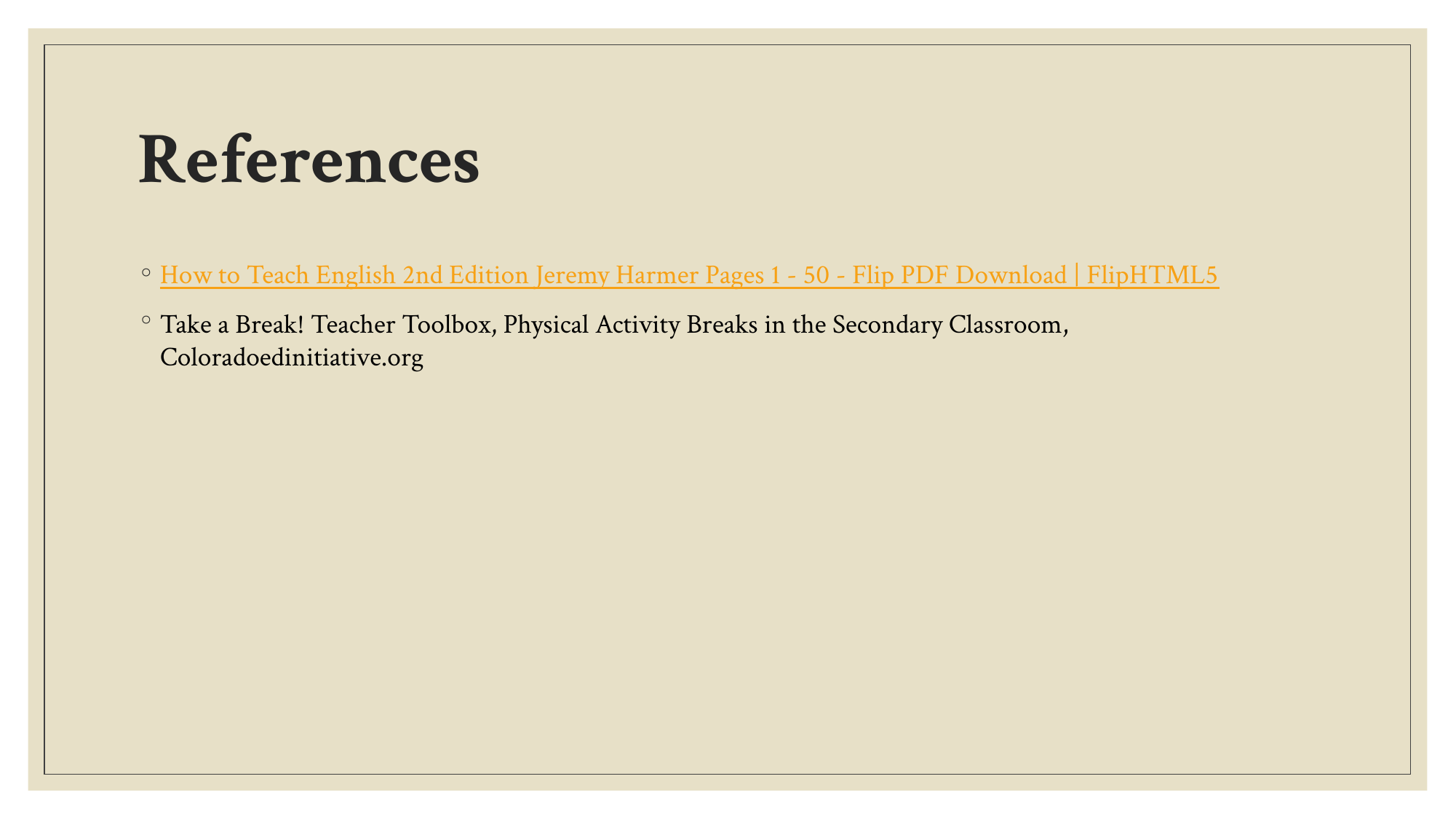

# References
How to Teach English 2nd Edition Jeremy Harmer Pages 1 - 50 - Flip PDF Download | FlipHTML5
Take a Break! Teacher Toolbox, Physical Activity Breaks in the Secondary Classroom, Coloradoedinitiative.org